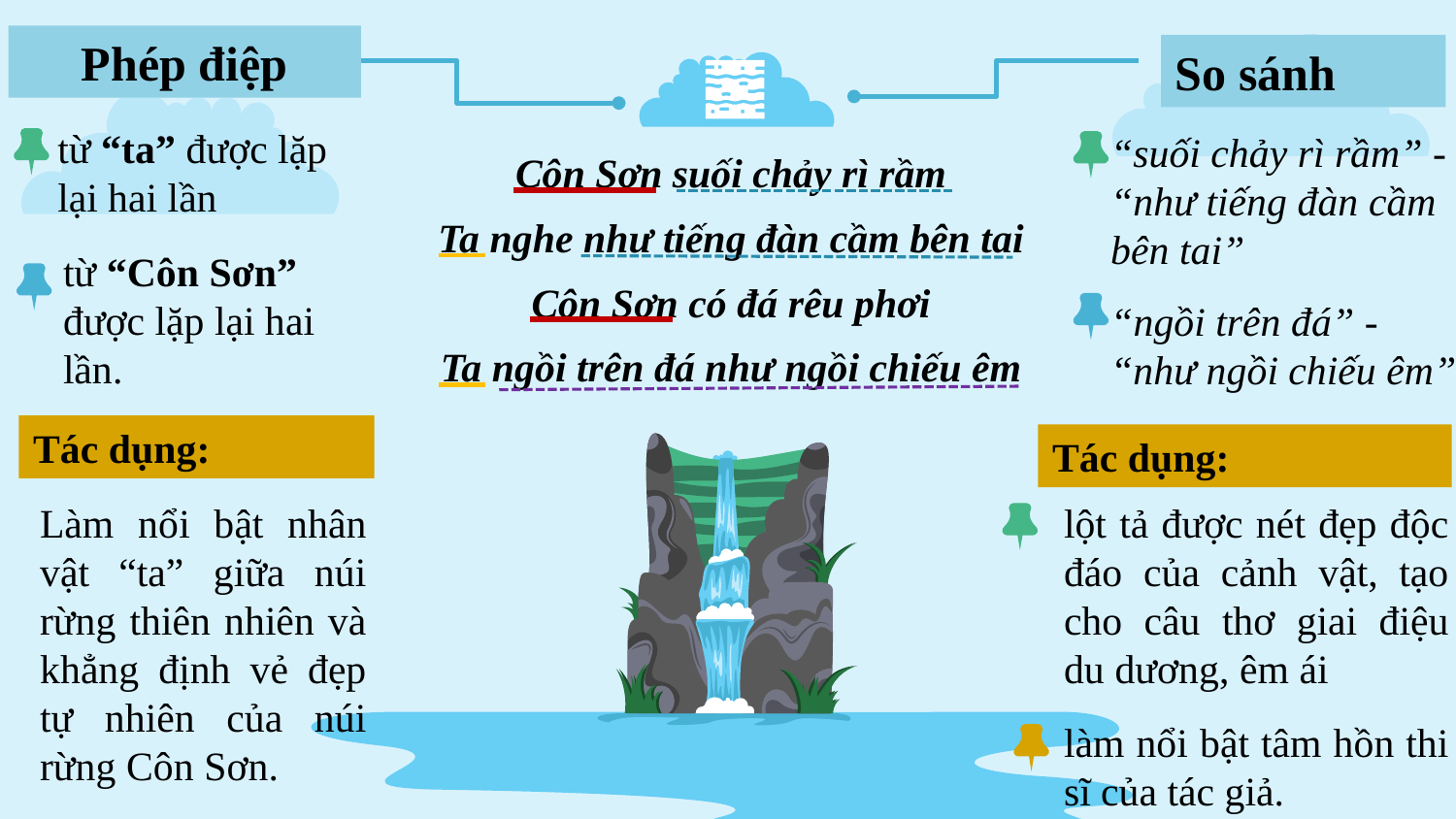

Phép điệp
So sánh

từ “ta” được lặp lại hai lần
“suối chảy rì rầm” - “như tiếng đàn cầm bên tai”

Côn Sơn suối chảy rì rầm
Ta nghe như tiếng đàn cầm bên tai
Côn Sơn có đá rêu phơi
Ta ngồi trên đá như ngồi chiếu êm
từ “Côn Sơn” được lặp lại hai lần.

“ngồi trên đá” - “như ngồi chiếu êm”

Tác dụng:
Tác dụng:

Làm nổi bật nhân vật “ta” giữa núi rừng thiên nhiên và khẳng định vẻ đẹp tự nhiên của núi rừng Côn Sơn.
lột tả được nét đẹp độc đáo của cảnh vật, tạo cho câu thơ giai điệu du dương, êm ái

làm nổi bật tâm hồn thi sĩ của tác giả.